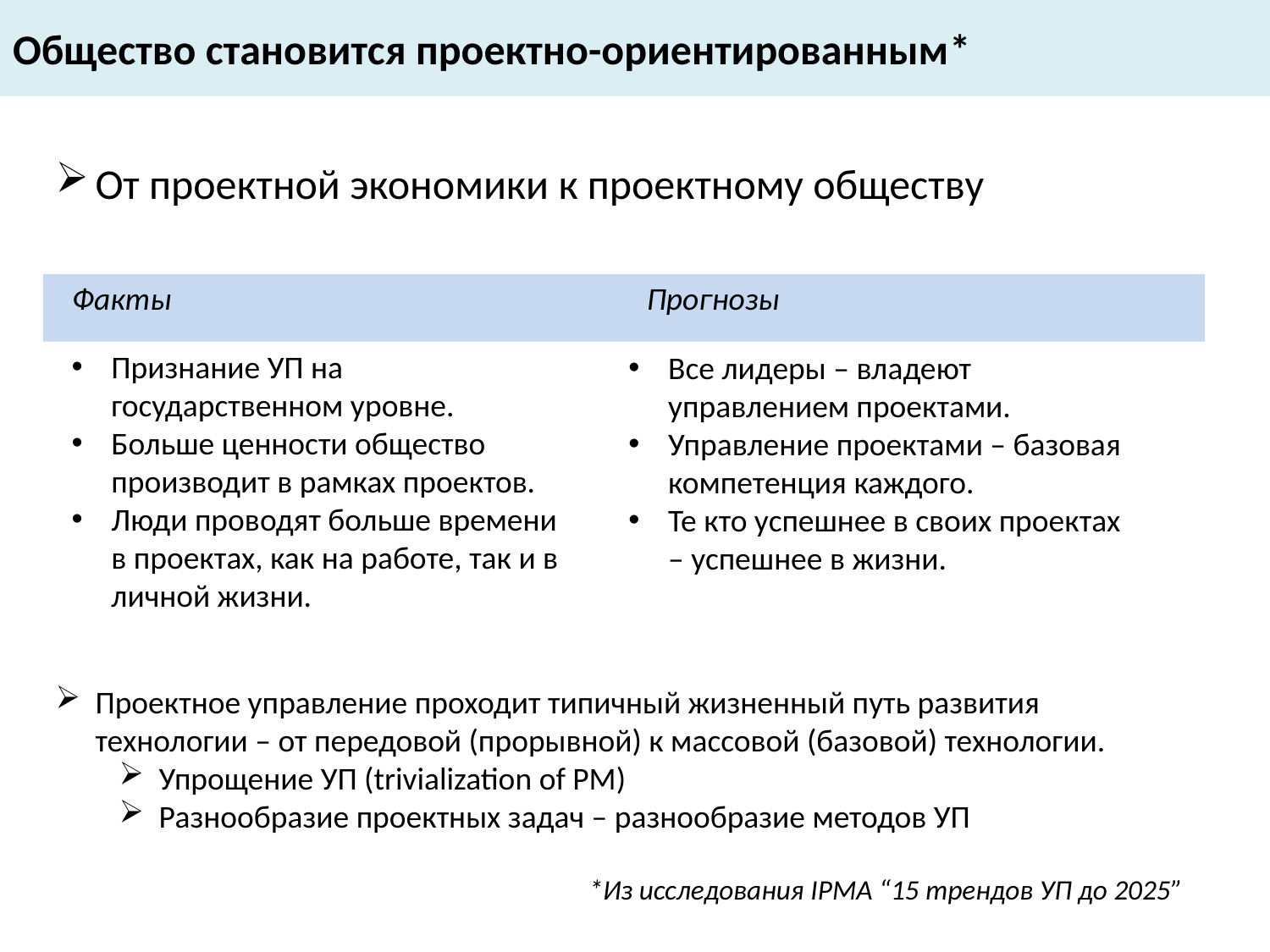

# Общество становится проектно-ориентированным*
От проектной экономики к проектному обществу
Факты
Прогнозы

Признание УП на государственном уровне.
Больше ценности общество производит в рамках проектов.
Люди проводят больше времени в проектах, как на работе, так и в личной жизни.
Все лидеры – владеют управлением проектами.
Управление проектами – базовая компетенция каждого.
Те кто успешнее в своих проектах – успешнее в жизни.

Проектное управление проходит типичный жизненный путь развития технологии – от передовой (прорывной) к массовой (базовой) технологии.
Упрощение УП (trivialization of PM)
Разнообразие проектных задач – разнообразие методов УП
*Из исследования IPMA “15 трендов УП до 2025”